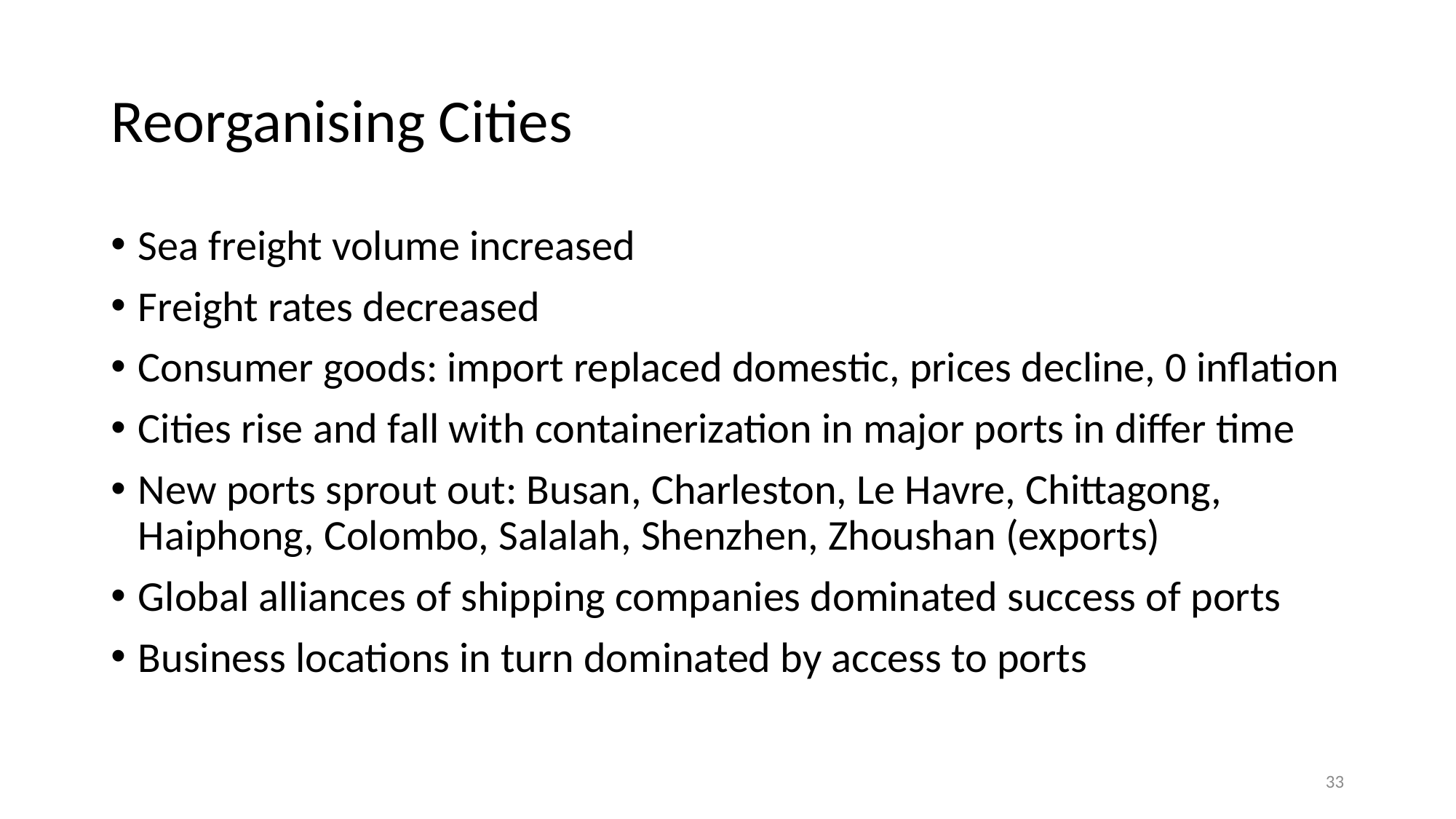

# Reorganising Cities
Sea freight volume increased
Freight rates decreased
Consumer goods: import replaced domestic, prices decline, 0 inflation
Cities rise and fall with containerization in major ports in differ time
New ports sprout out: Busan, Charleston, Le Havre, Chittagong, Haiphong, Colombo, Salalah, Shenzhen, Zhoushan (exports)
Global alliances of shipping companies dominated success of ports
Business locations in turn dominated by access to ports
33